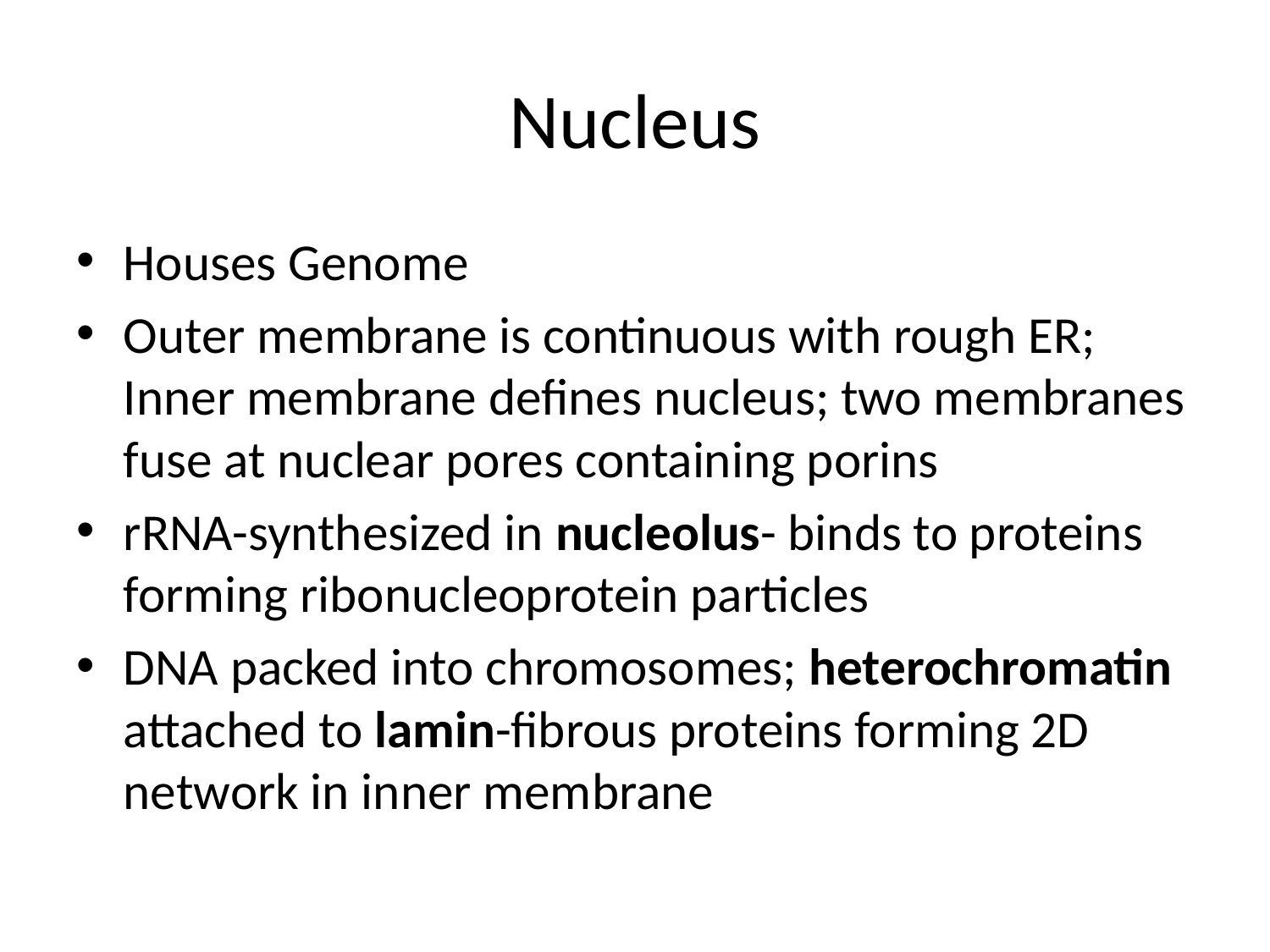

# Nucleus
Houses Genome
Outer membrane is continuous with rough ER; Inner membrane defines nucleus; two membranes fuse at nuclear pores containing porins
rRNA-synthesized in nucleolus- binds to proteins forming ribonucleoprotein particles
DNA packed into chromosomes; heterochromatin attached to lamin-fibrous proteins forming 2D network in inner membrane